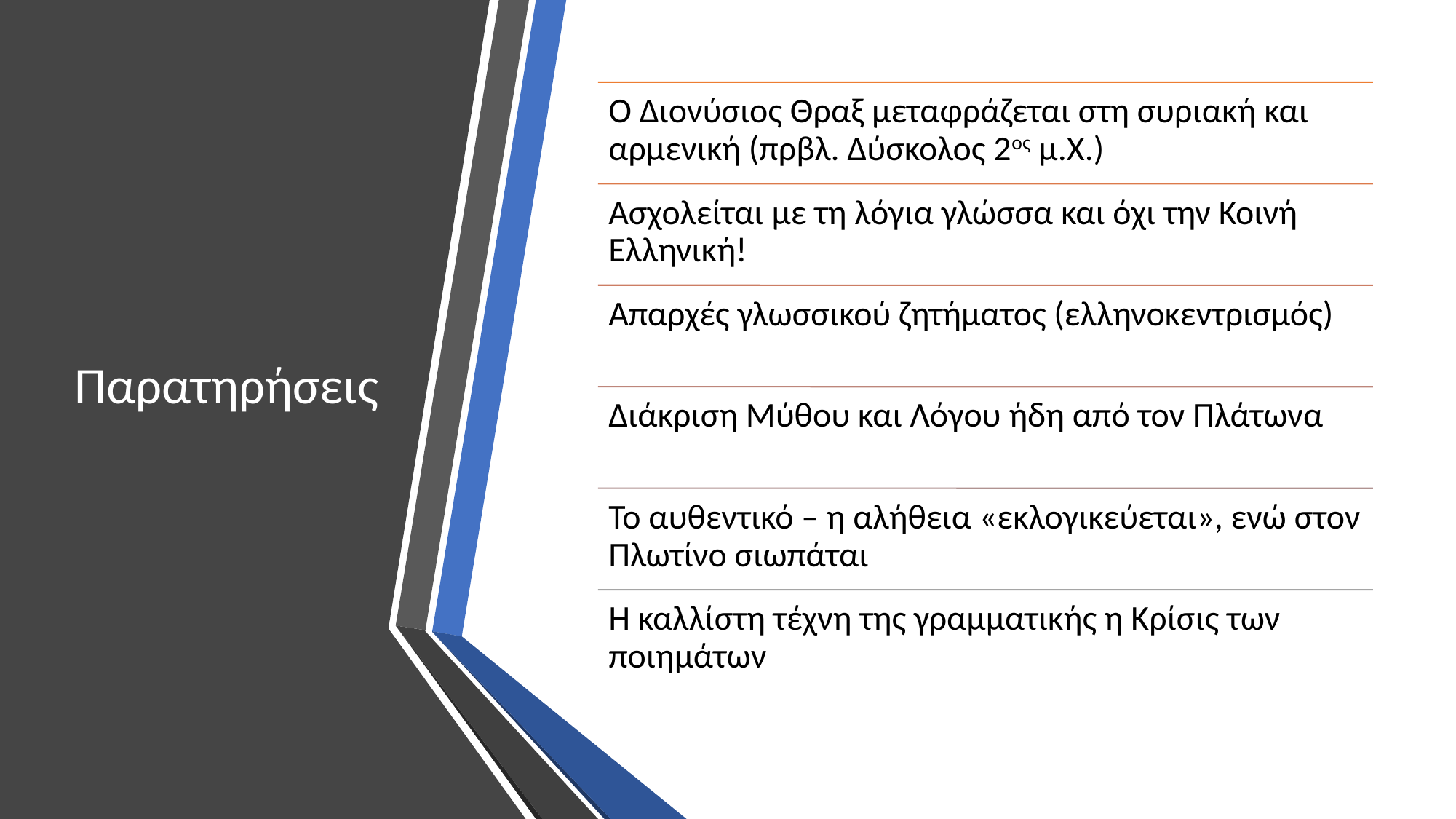

# Παρατηρήσεις
Ο Διονύσιος Θραξ μεταφράζεται στη συριακή και αρμενική (πρβλ. Δύσκολος 2ος μ.Χ.)
Ασχολείται με τη λόγια γλώσσα και όχι την Κοινή Ελληνική!
Απαρχές γλωσσικού ζητήματος (ελληνοκεντρισμός)
Διάκριση Μύθου και Λόγου ήδη από τον Πλάτωνα
Το αυθεντικό – η αλήθεια «εκλογικεύεται», ενώ στον Πλωτίνο σιωπάται
Η καλλίστη τέχνη της γραμματικής η Κρίσις των ποιημάτων